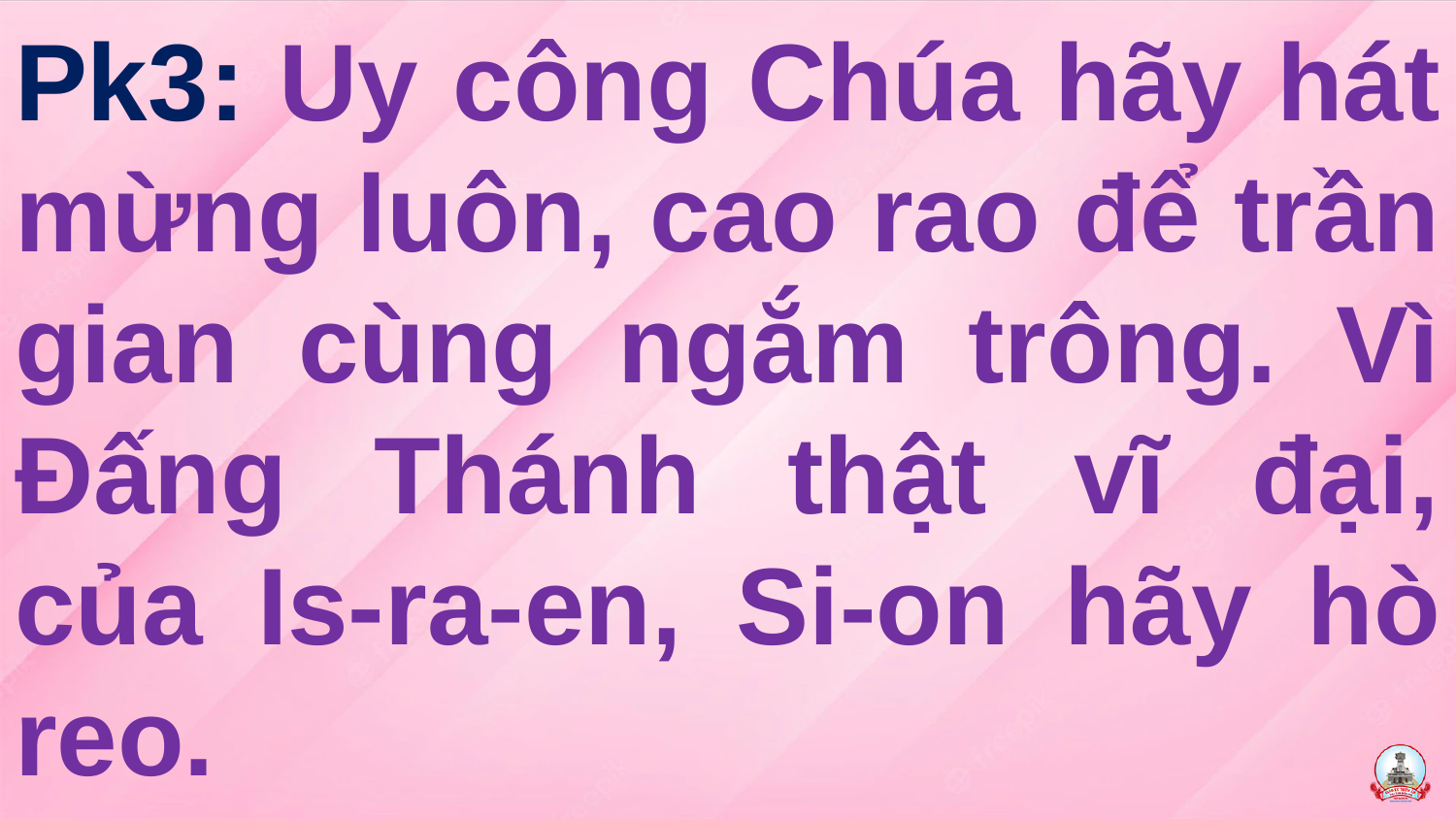

# Pk3: Uy công Chúa hãy hát mừng luôn, cao rao để trần gian cùng ngắm trông. Vì Đấng  Thánh  thật  vĩ  đại, của Is-ra-en, Si-on hãy hò reo.